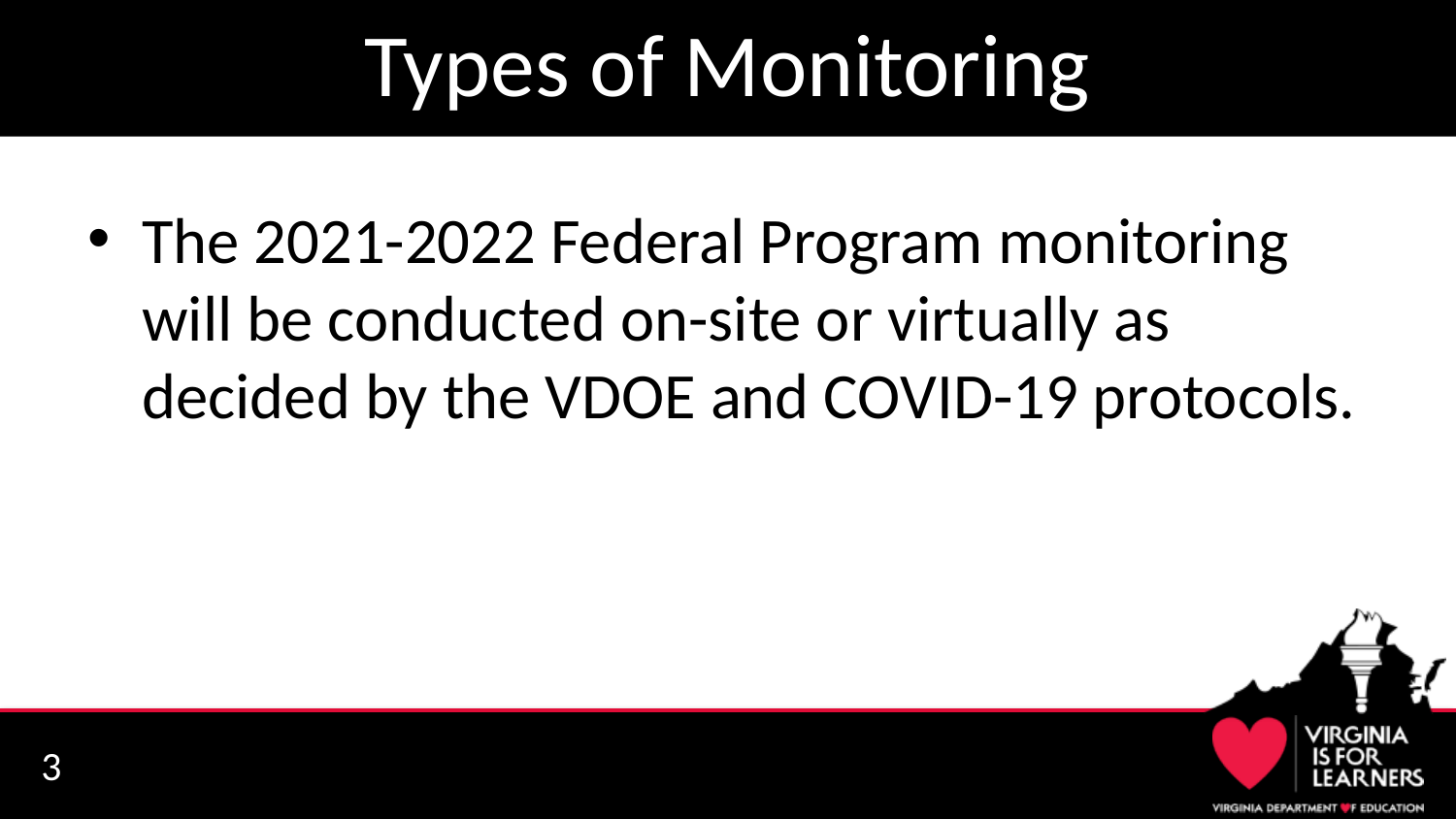

# Types of Monitoring
The 2021-2022 Federal Program monitoring will be conducted on-site or virtually as decided by the VDOE and COVID-19 protocols.